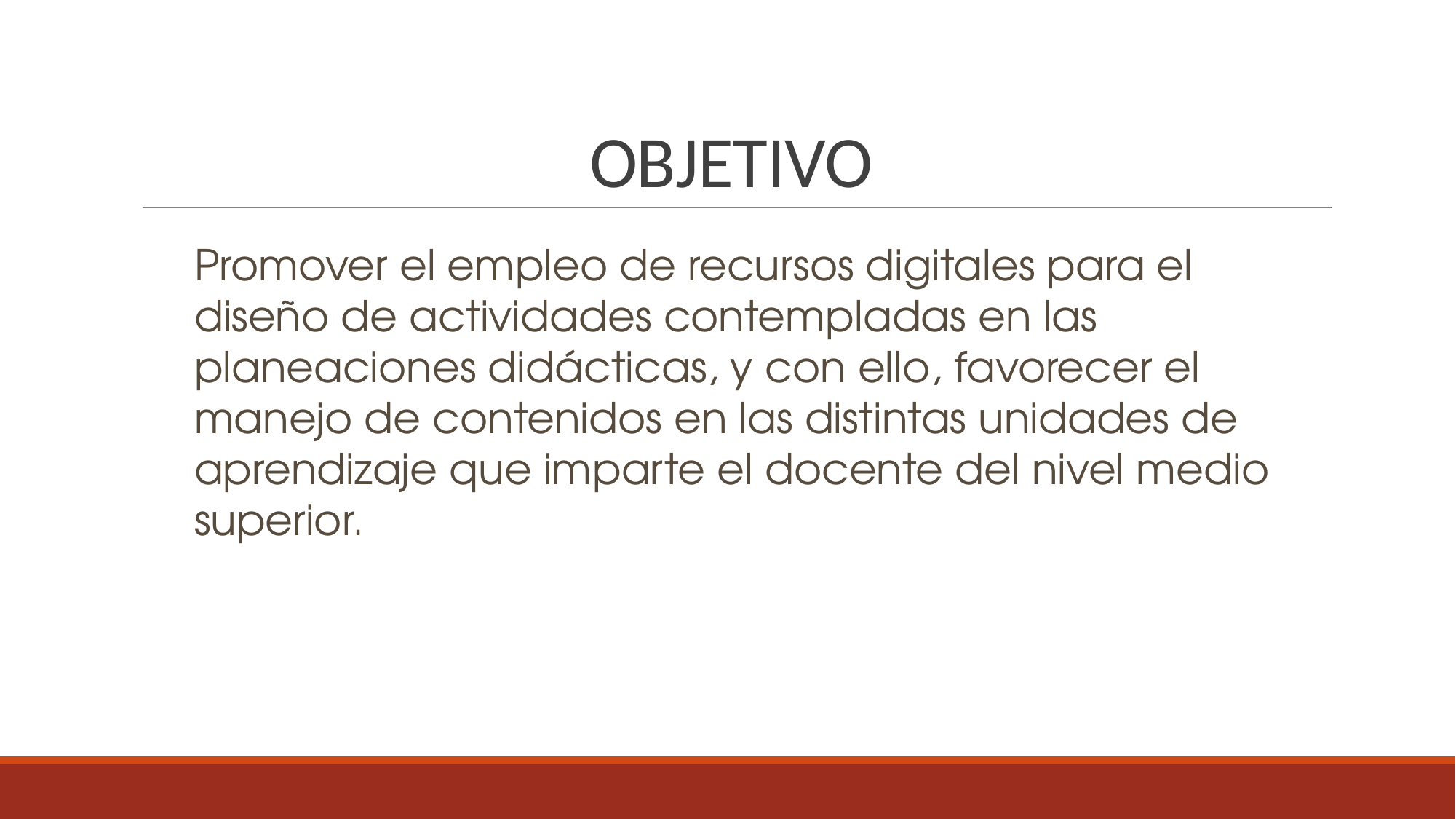

# OBJETIVO
Promover el empleo de recursos digitales para el diseño de actividades contempladas en las planeaciones didácticas, y con ello, favorecer el manejo de contenidos en las distintas unidades de aprendizaje que imparte el docente del nivel medio superior.